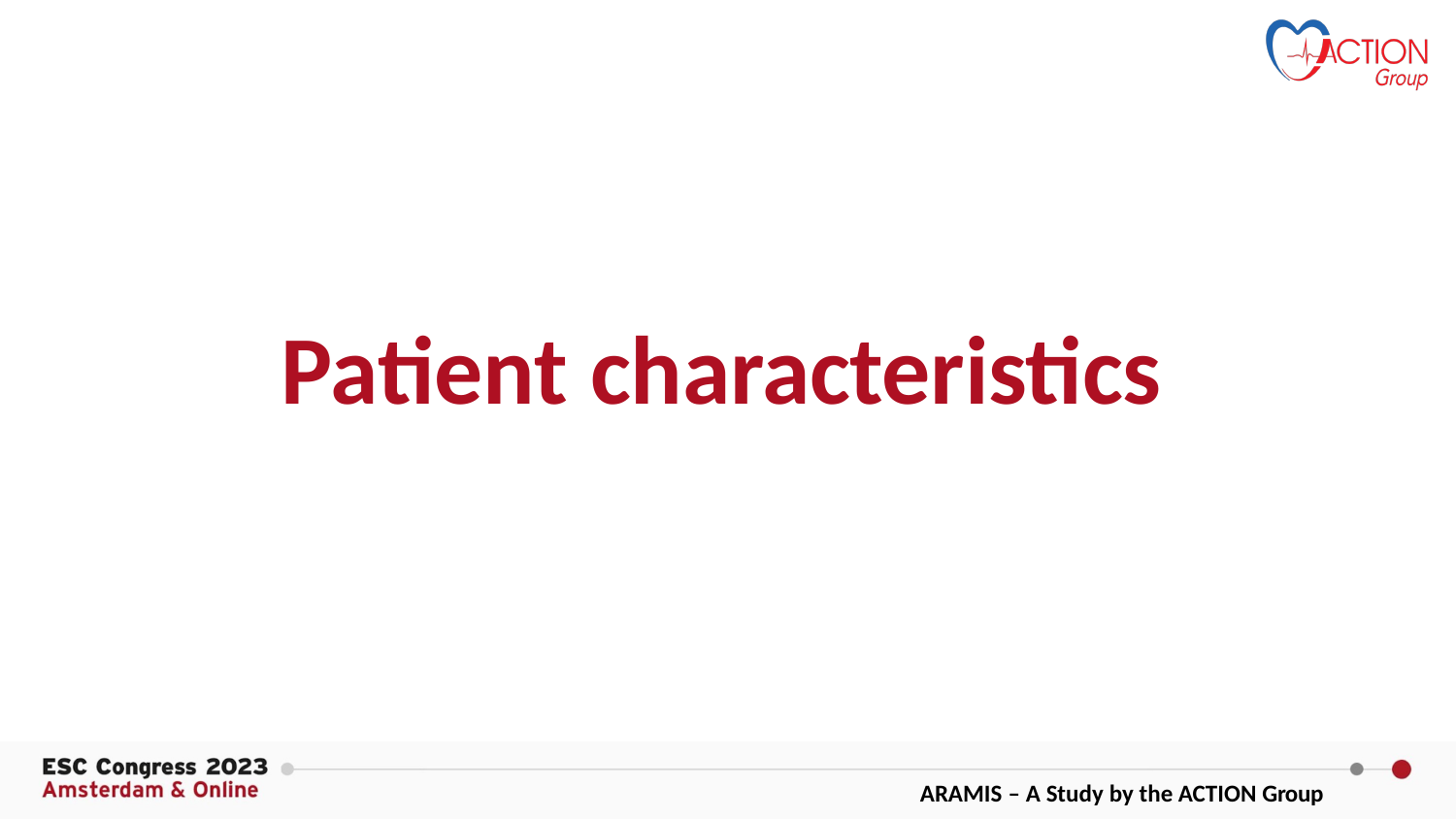

# Patient characteristics
ARAMIS – A Study by the ACTION Group